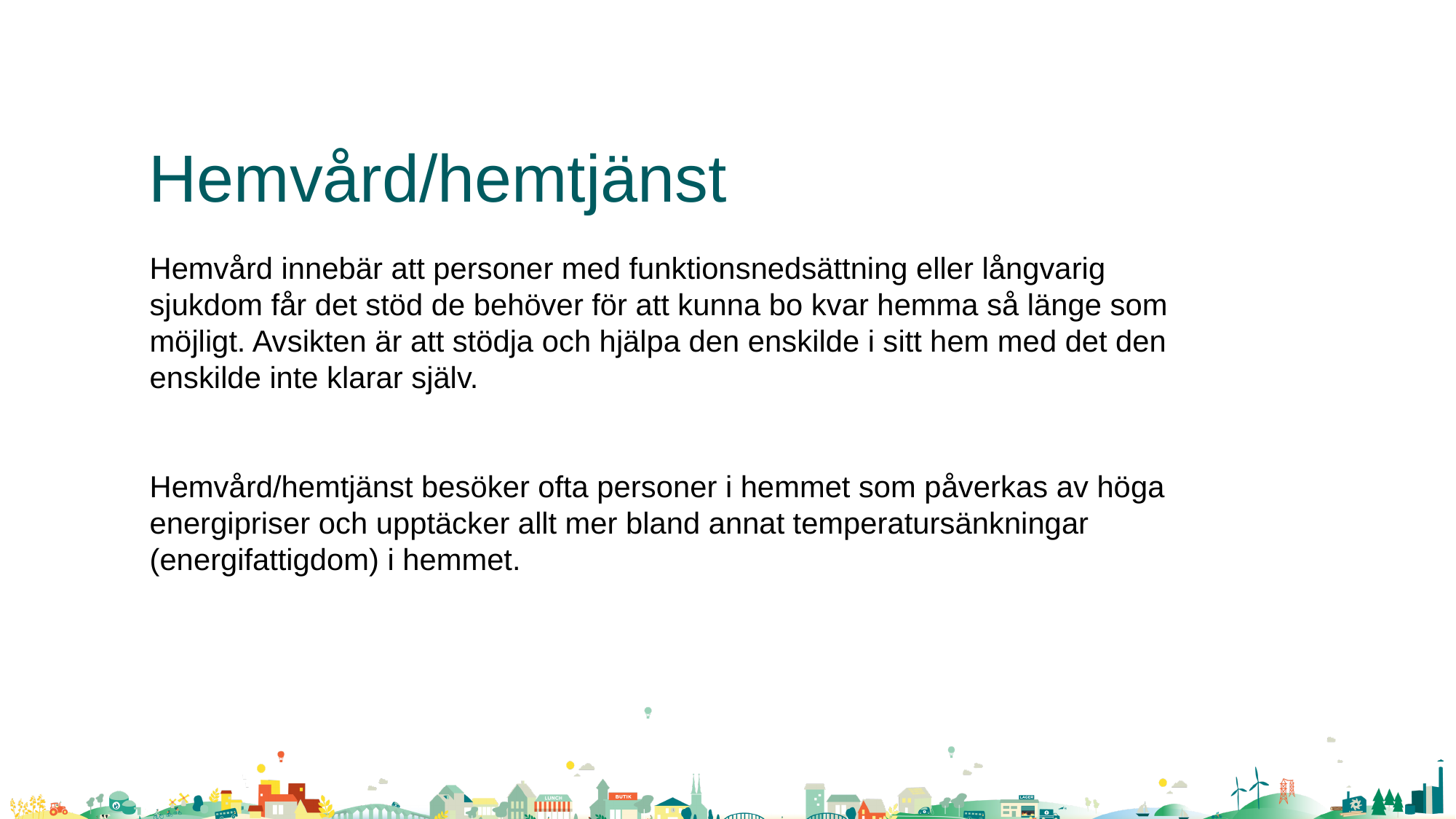

# Hemvård/hemtjänst
Hemvård innebär att personer med funktionsnedsättning eller långvarig sjukdom får det stöd de behöver för att kunna bo kvar hemma så länge som möjligt. Avsikten är att stödja och hjälpa den enskilde i sitt hem med det den enskilde inte klarar själv.

Hemvård/hemtjänst besöker ofta personer i hemmet som påverkas av höga energipriser och upptäcker allt mer bland annat temperatursänkningar (energifattigdom) i hemmet.